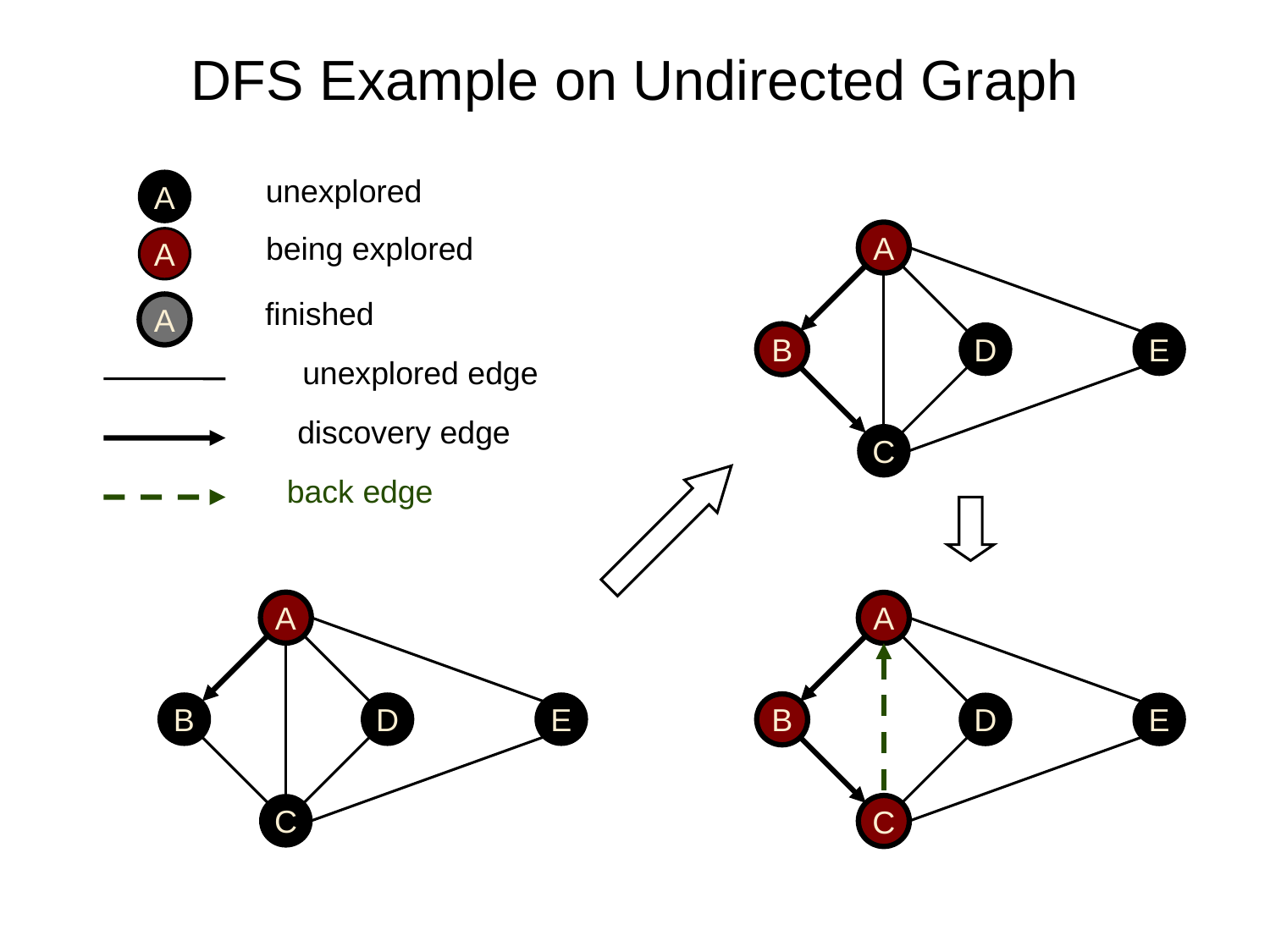

# DFS Example on Undirected Graph
unexplored
A
being explored
A
A
finished
A
B
D
E
unexplored edge

discovery edge
C
back edge

A
A
B
D
E
B
D
E
C
C